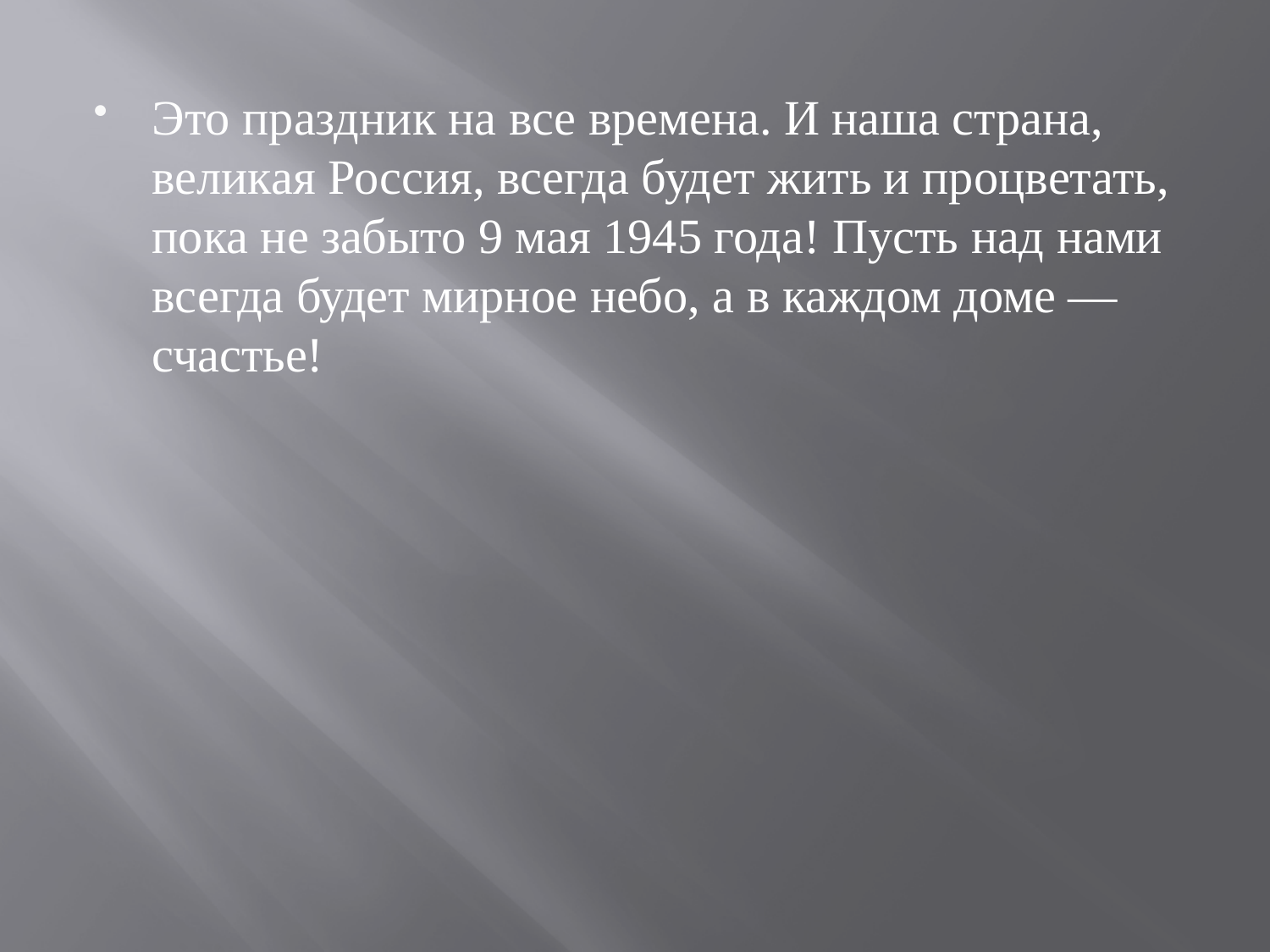

Это праздник на все времена. И наша страна, великая Россия, всегда будет жить и процветать, пока не забыто 9 мая 1945 года! Пусть над нами всегда будет мирное небо, а в каждом доме — счастье!